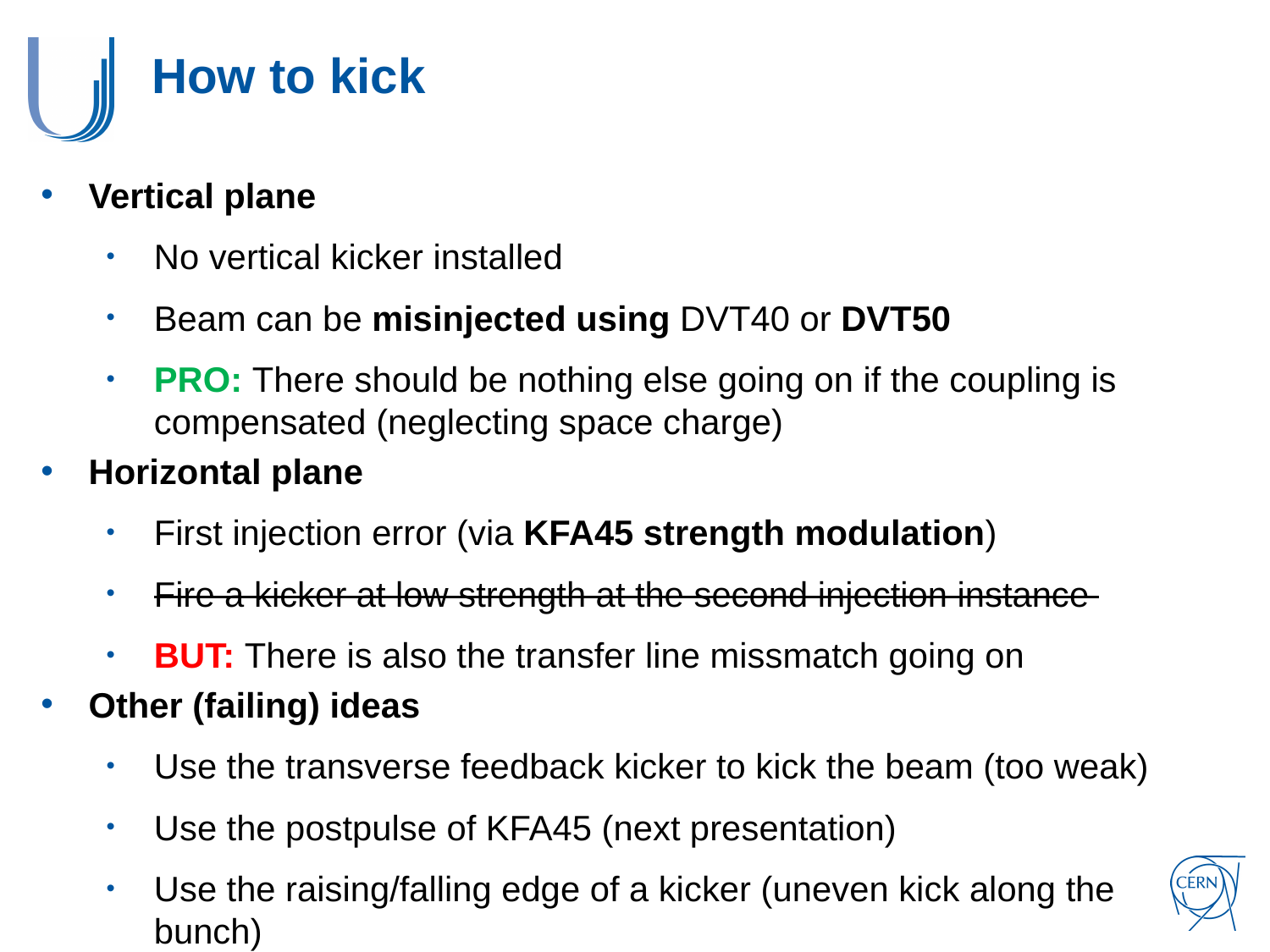

# How to kick
Vertical plane
No vertical kicker installed
Beam can be misinjected using DVT40 or DVT50
PRO: There should be nothing else going on if the coupling is compensated (neglecting space charge)
Horizontal plane
First injection error (via KFA45 strength modulation)
Fire a kicker at low strength at the second injection instance
BUT: There is also the transfer line missmatch going on
Other (failing) ideas
Use the transverse feedback kicker to kick the beam (too weak)
Use the postpulse of KFA45 (next presentation)
Use the raising/falling edge of a kicker (uneven kick along the bunch)